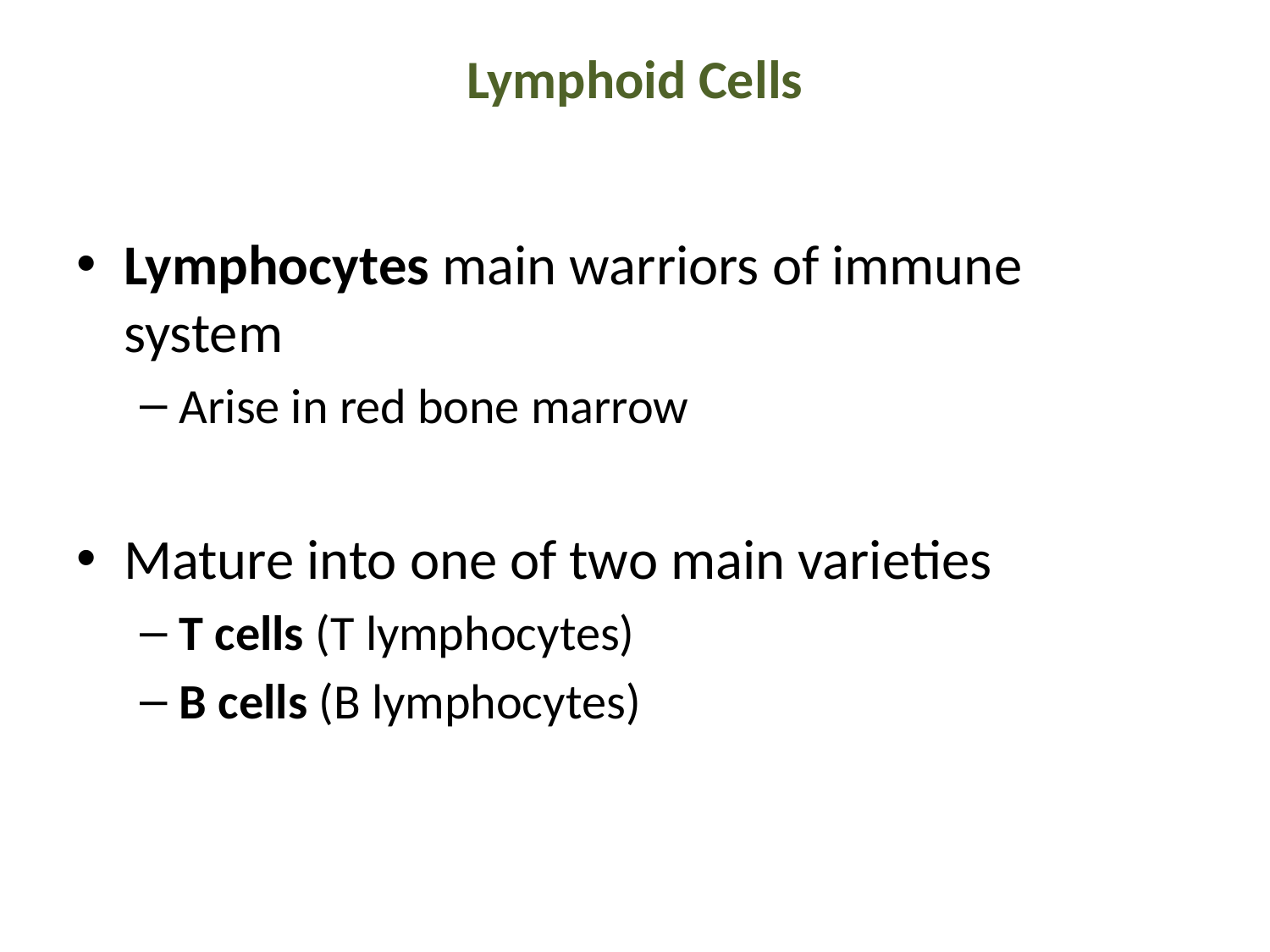

# Lymphoid Cells
Lymphocytes main warriors of immune system
Arise in red bone marrow

Mature into one of two main varieties
T cells (T lymphocytes)
B cells (B lymphocytes)